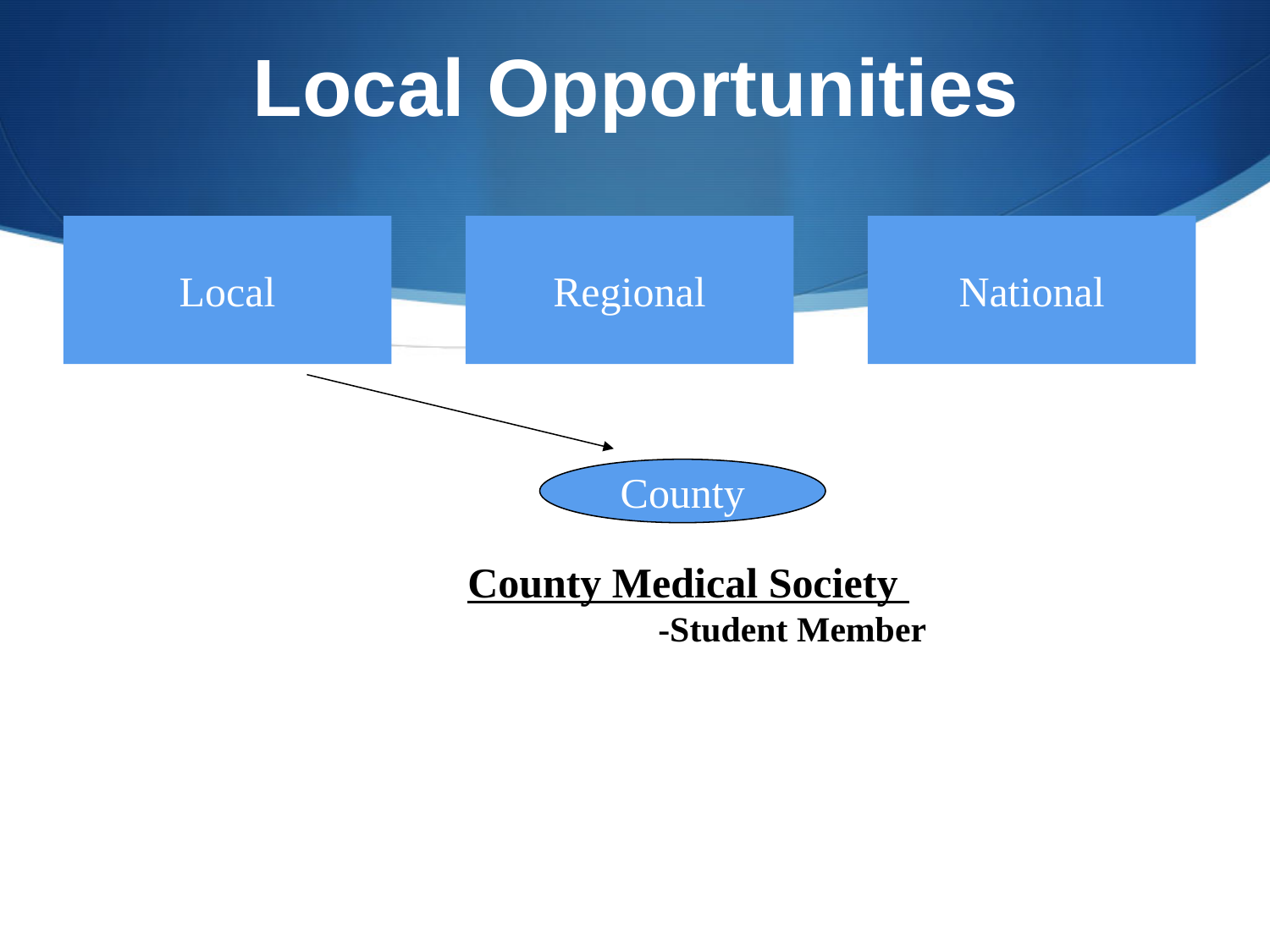

Local Opportunities
Local
Regional
National

County
County Medical Society
		-Student Member